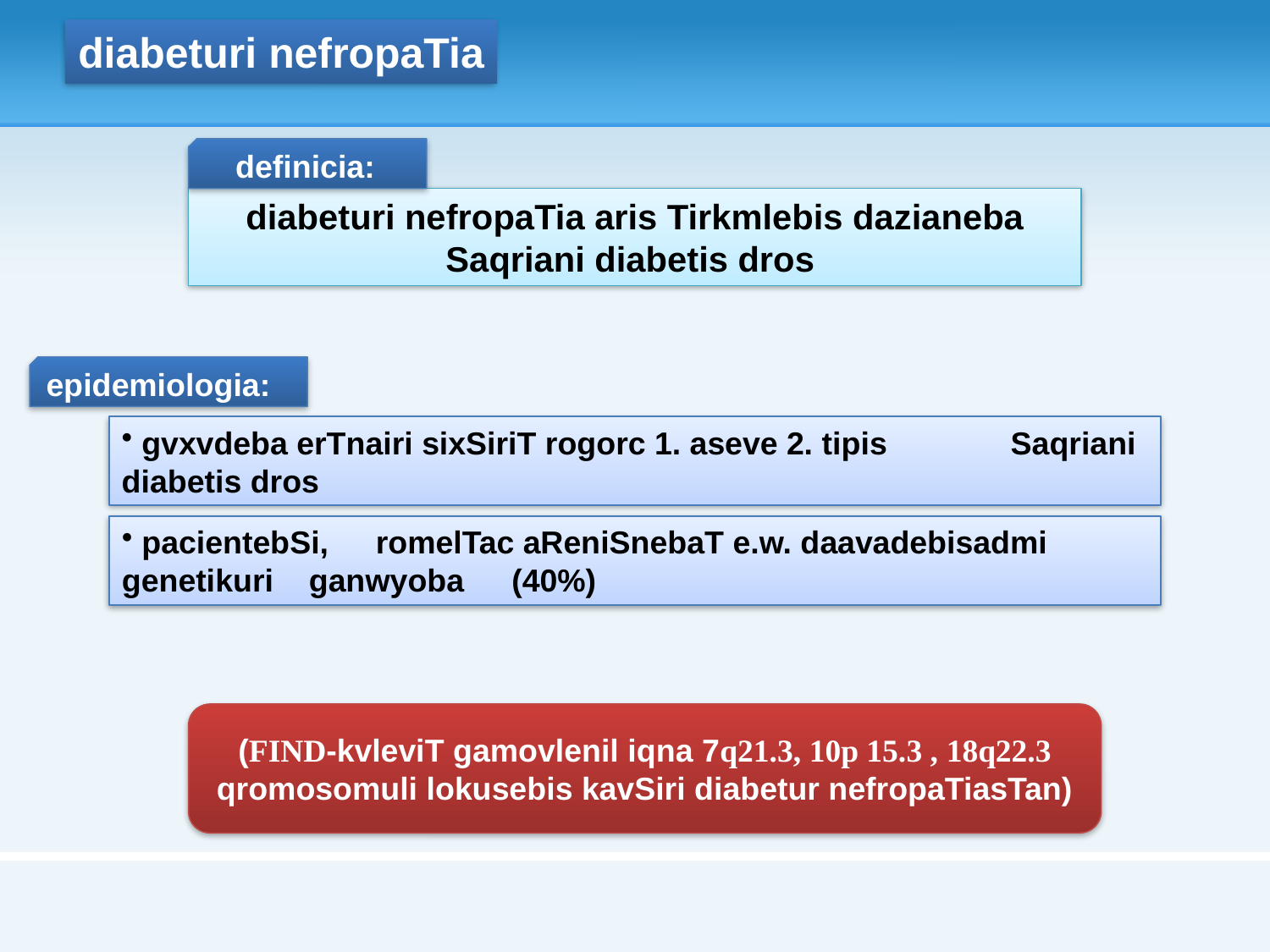

diabeturi nefropaTia
definicia:
diabeturi nefropaTia aris Tirkmlebis dazianeba Saqriani diabetis dros
epidemiologia:
 gvxvdeba erTnairi sixSiriT rogorc 1. aseve 2. tipis 	Saqriani diabetis dros
 pacientebSi, 	romelTac aReniSnebaT e.w. daavadebisadmi genetikuri    ganwyoba	 (40%)
(FIND-kvleviT gamovlenil iqna 7q21.3, 10p 15.3 , 18q22.3 qromosomuli lokusebis kavSiri diabetur nefropaTiasTan)